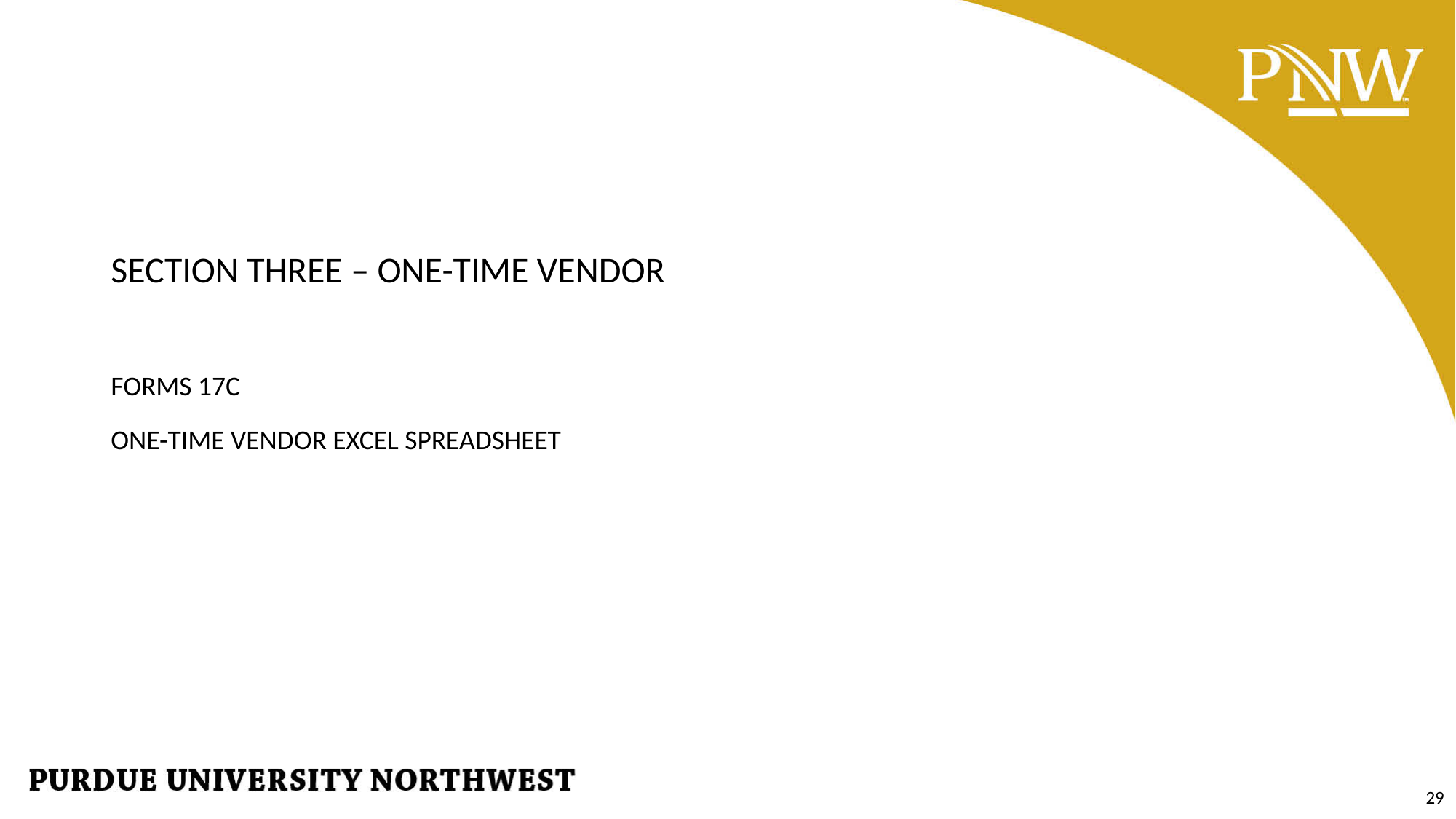

# SECTION THREE – ONE-TIME VENDOR
FORMS 17C
ONE-TIME VENDOR EXCEL SPREADSHEET

29